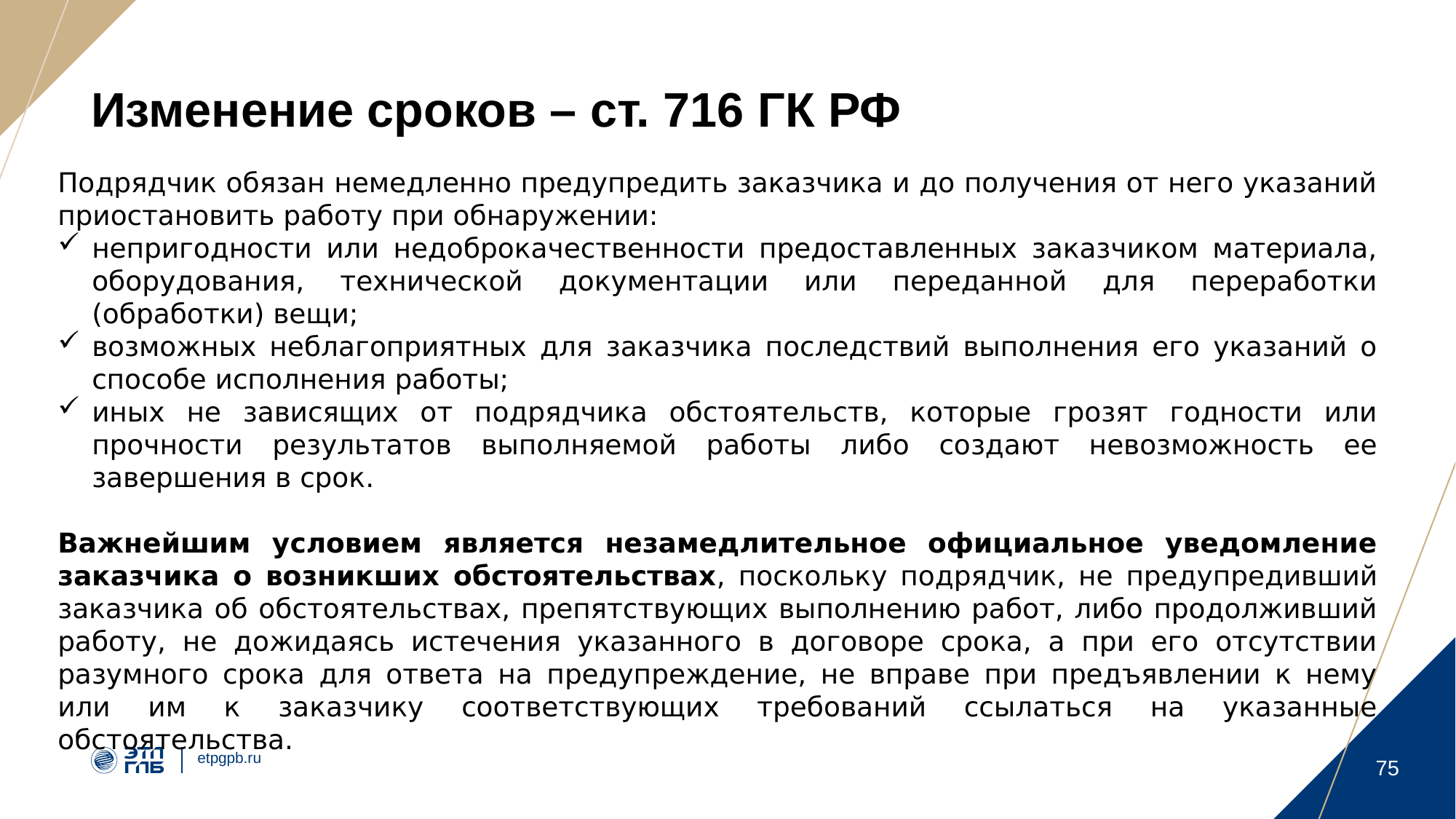

# Изменение сроков – ст. 716 ГК РФ
Подрядчик обязан немедленно предупредить заказчика и до получения от него указаний приостановить работу при обнаружении:
непригодности или недоброкачественности предоставленных заказчиком материала, оборудования, технической документации или переданной для переработки (обработки) вещи;
возможных неблагоприятных для заказчика последствий выполнения его указаний о способе исполнения работы;
иных не зависящих от подрядчика обстоятельств, которые грозят годности или прочности результатов выполняемой работы либо создают невозможность ее завершения в срок.

Важнейшим условием является незамедлительное официальное уведомление заказчика о возникших обстоятельствах, поскольку подрядчик, не предупредивший заказчика об обстоятельствах, препятствующих выполнению работ, либо продолживший работу, не дожидаясь истечения указанного в договоре срока, а при его отсутствии разумного срока для ответа на предупреждение, не вправе при предъявлении к нему или им к заказчику соответствующих требований ссылаться на указанные обстоятельства.